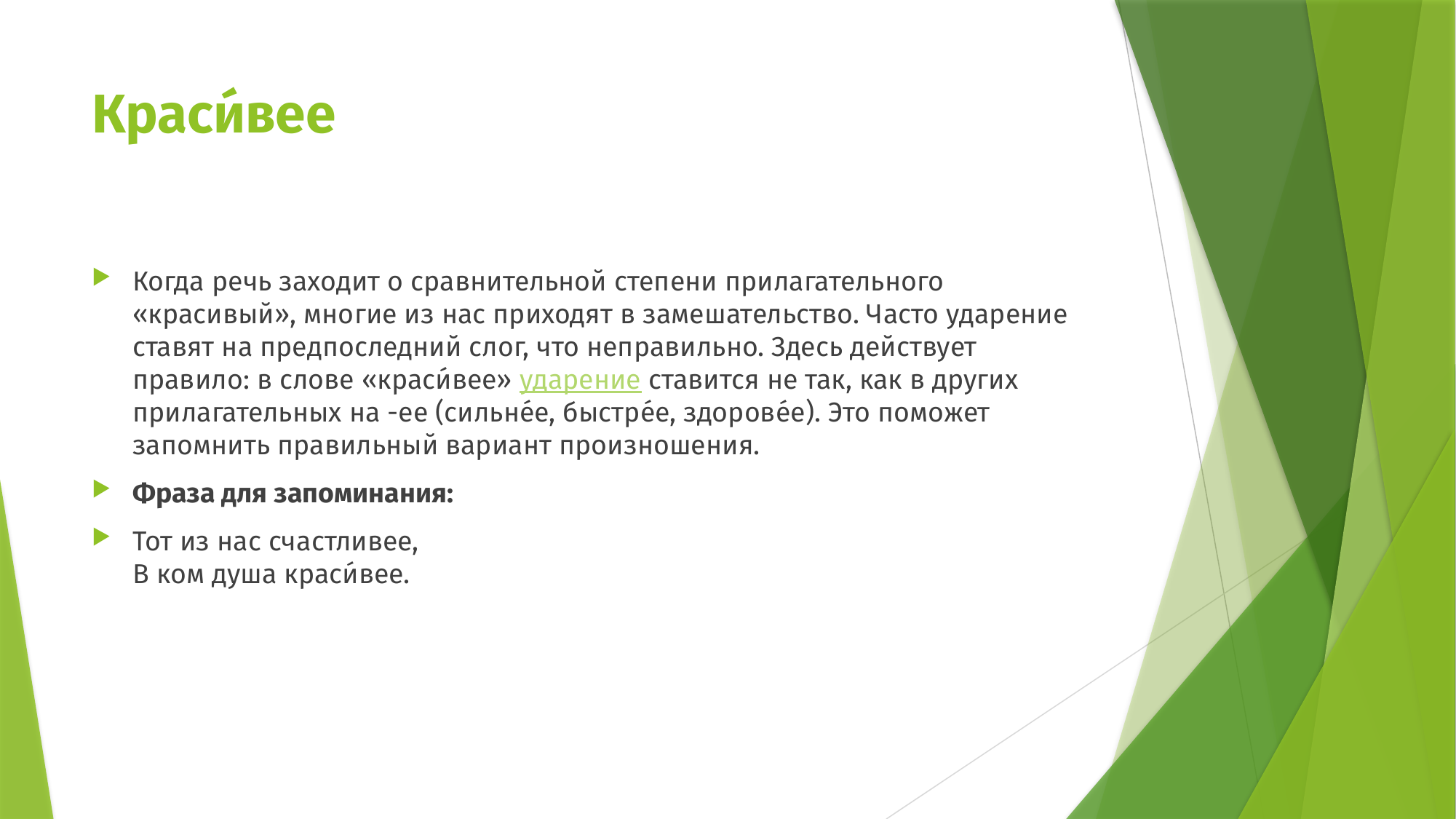

# Краси́вее
Когда речь заходит о сравнительной степени прилагательного «красивый», многие из нас приходят в замешательство. Часто ударение ставят на предпоследний слог, что неправильно. Здесь действует правило: в слове «краси́вее» ударение ставится не так, как в других прилагательных на -ее (сильнéе, быстрéе, здоровéе). Это поможет запомнить правильный вариант произношения.
Фраза для запоминания:
Тот из нас счастливее,
В ком душа краси́вее.